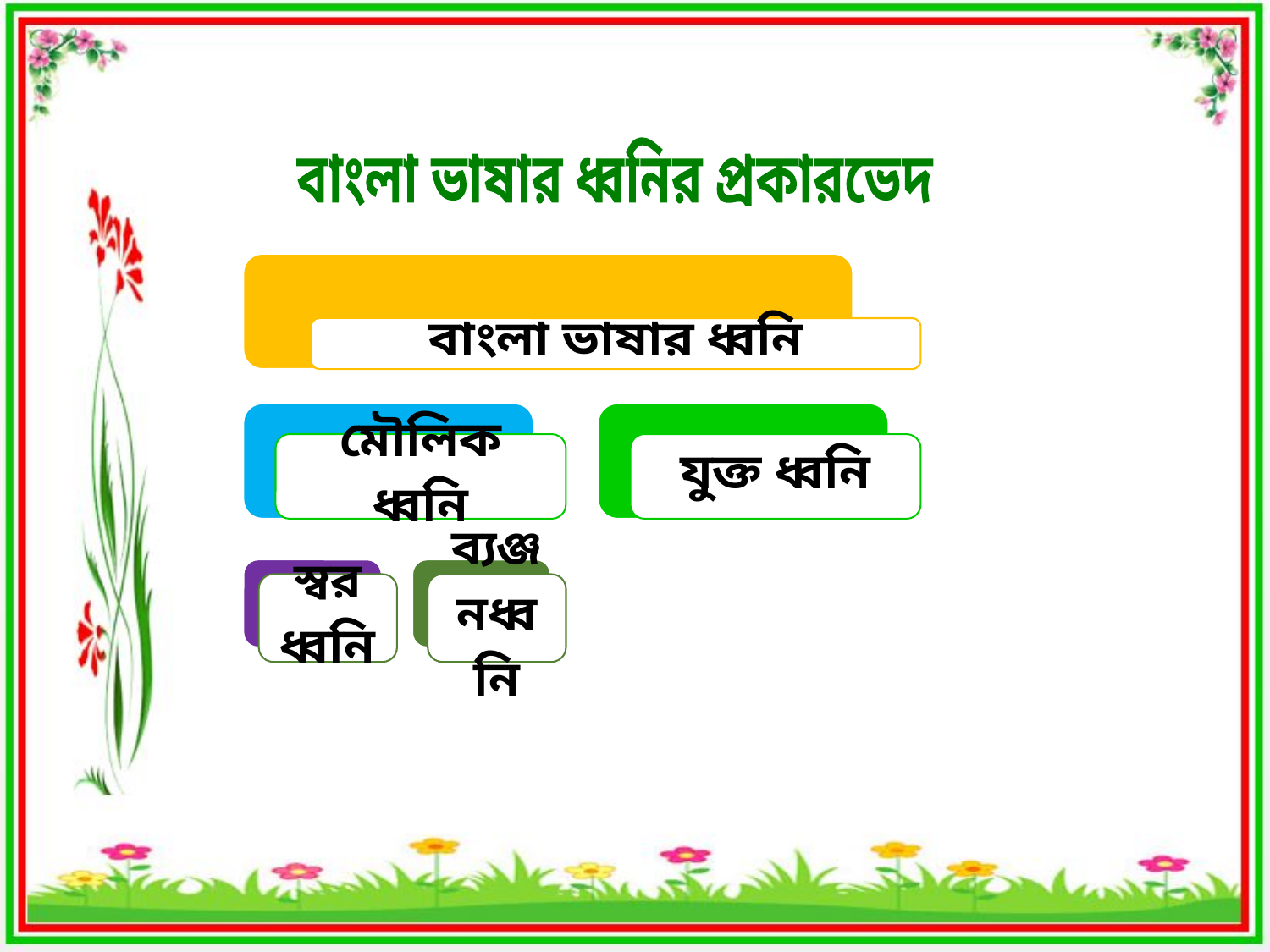

বাংলা ভাষার ধ্বনির প্রকারভেদ
বাংলা ভাষার ধ্বনি
মৌলিক ধ্বনি
যুক্ত ধ্বনি